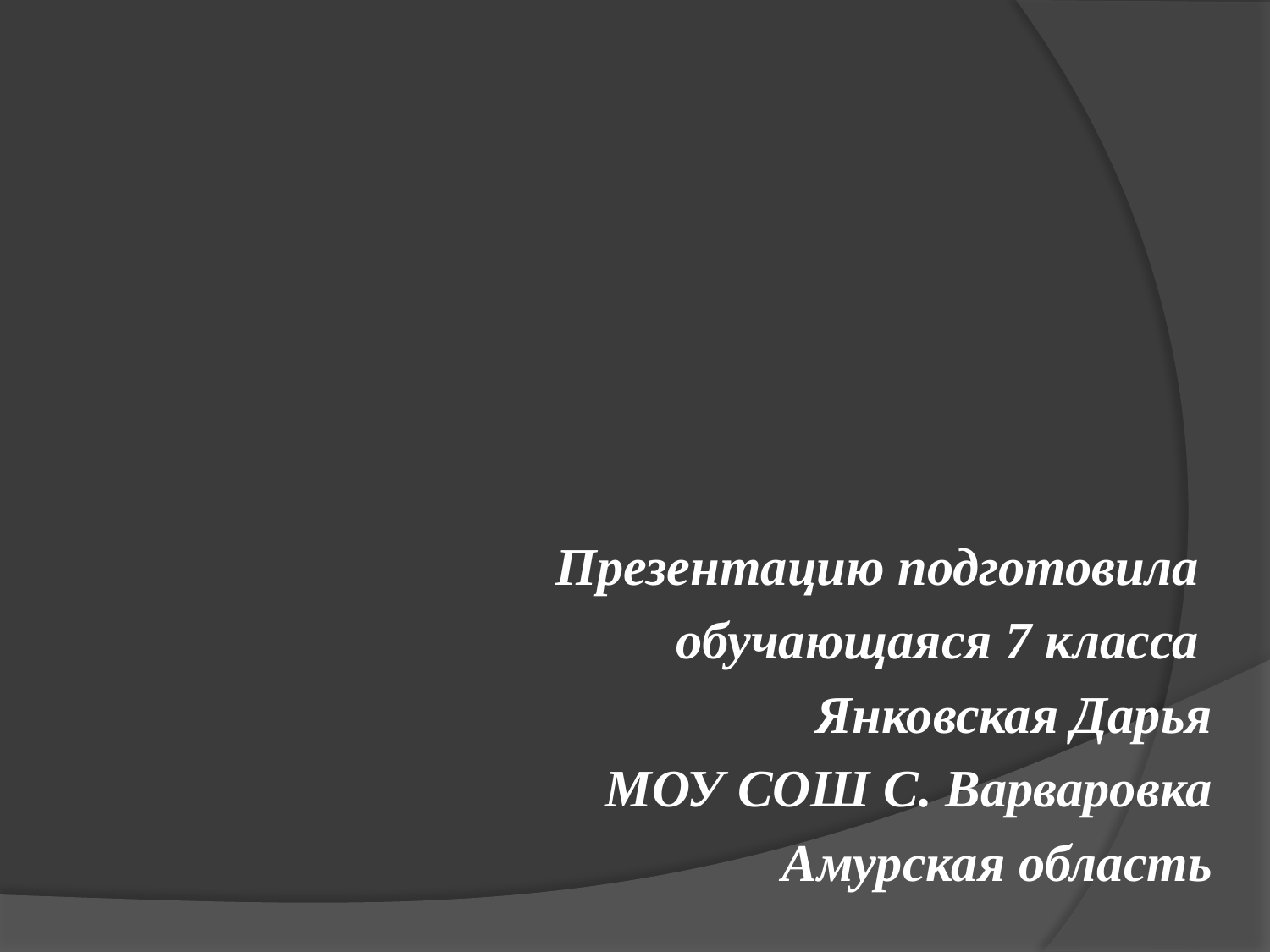

#
Презентацию подготовила
обучающаяся 7 класса
Янковская Дарья
МОУ СОШ С. Варваровка
Амурская область